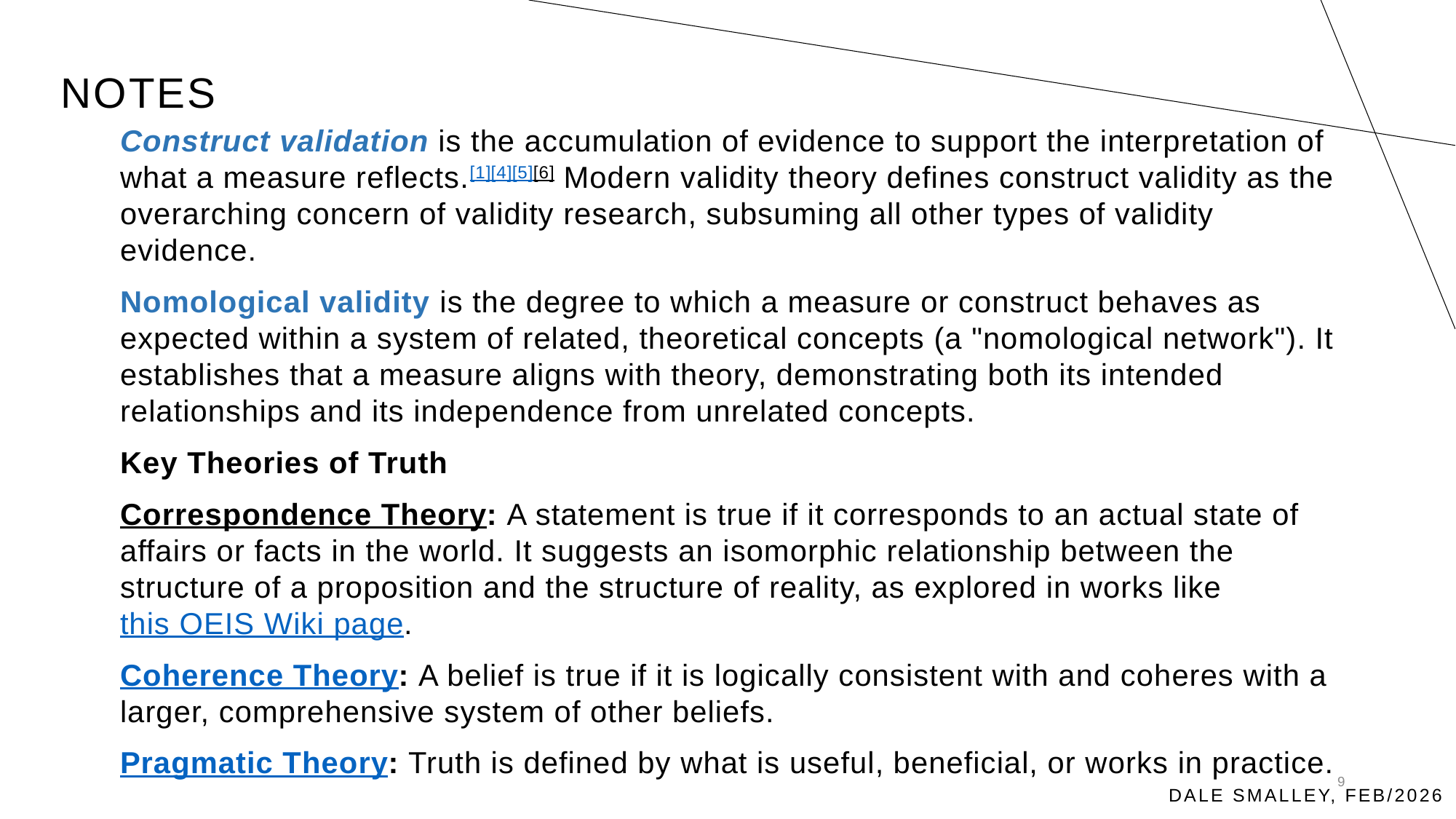

# notes
Construct validation is the accumulation of evidence to support the interpretation of what a measure reflects.[1][4][5][6] Modern validity theory defines construct validity as the overarching concern of validity research, subsuming all other types of validity evidence.
Nomological validity is the degree to which a measure or construct behaves as expected within a system of related, theoretical concepts (a "nomological network"). It establishes that a measure aligns with theory, demonstrating both its intended relationships and its independence from unrelated concepts.
Key Theories of Truth
Correspondence Theory: A statement is true if it corresponds to an actual state of affairs or facts in the world. It suggests an isomorphic relationship between the structure of a proposition and the structure of reality, as explored in works like this OEIS Wiki page.
Coherence Theory: A belief is true if it is logically consistent with and coheres with a larger, comprehensive system of other beliefs.
Pragmatic Theory: Truth is defined by what is useful, beneficial, or works in practice.

9
Dale Smalley, Feb/2026